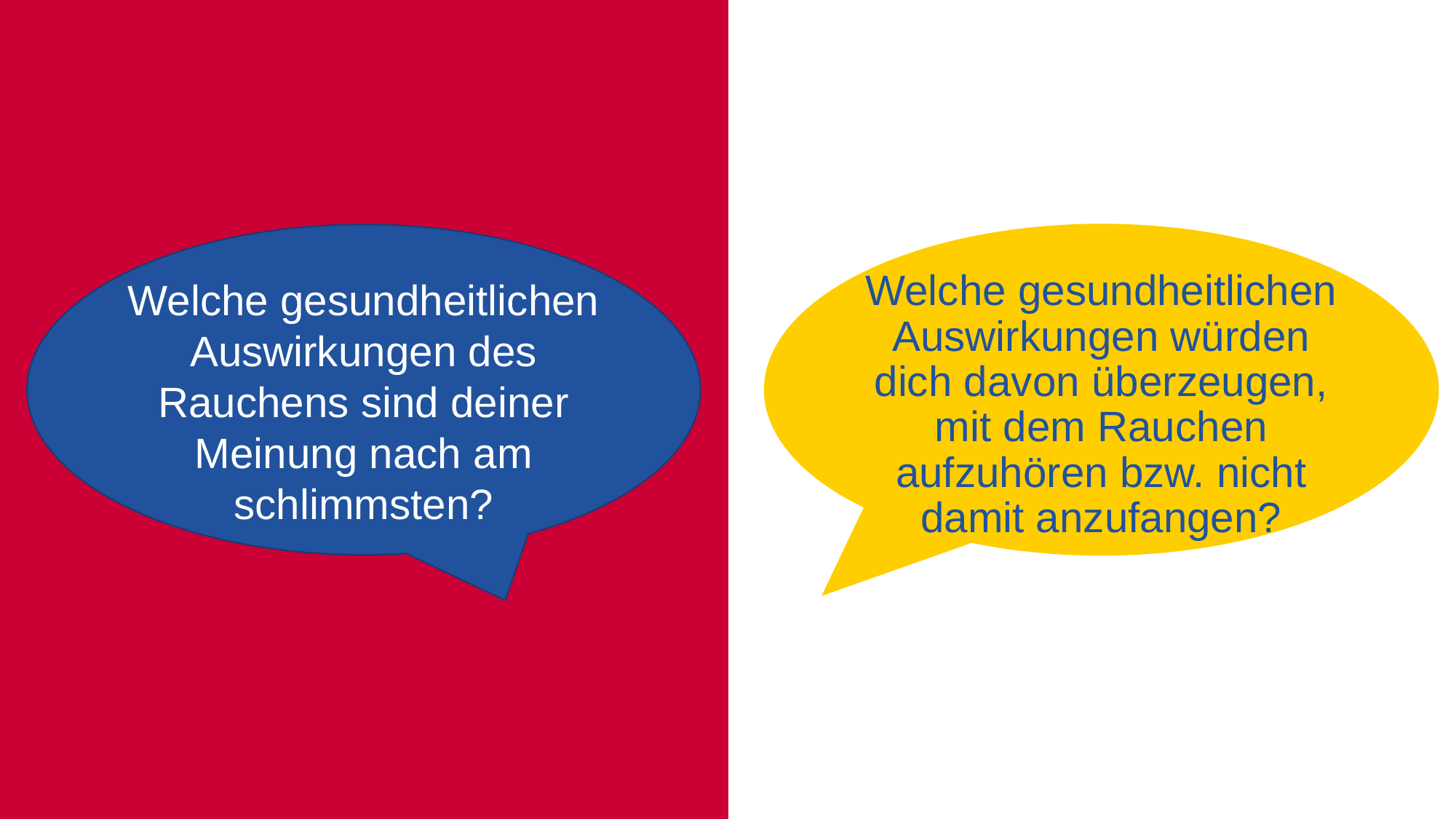

Welche gesundheitlichen Auswirkungen des Rauchens sind deiner Meinung nach am schlimmsten?

Welche gesundheitlichen Auswirkungen würden dich davon überzeugen, mit dem Rauchen aufzuhören bzw. nicht damit anzufangen?